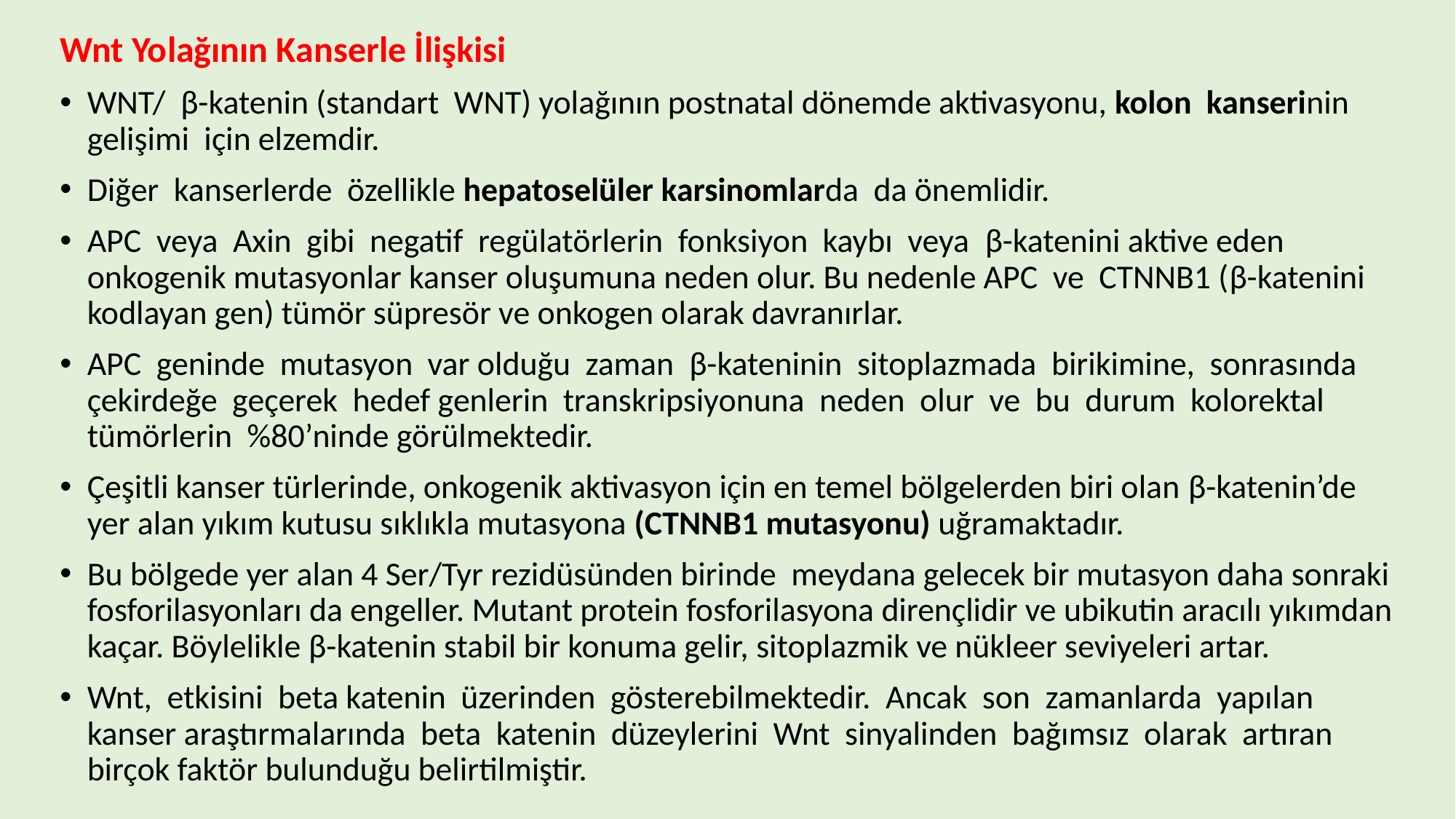

Wnt Yolağının Kanserle İlişkisi
WNT/  β-katenin (standart  WNT) yolağının postnatal dönemde aktivasyonu, kolon  kanserinin  gelişimi  için elzemdir.
Diğer  kanserlerde  özellikle hepatoselüler karsinomlarda  da önemlidir.
APC  veya  Axin  gibi  negatif  regülatörlerin  fonksiyon  kaybı  veya  β-katenini aktive eden onkogenik mutasyonlar kanser oluşumuna neden olur. Bu nedenle APC  ve  CTNNB1 (β-katenini  kodlayan gen) tümör süpresör ve onkogen olarak davranırlar.
APC  geninde  mutasyon  var olduğu  zaman  β-kateninin  sitoplazmada  birikimine,  sonrasında  çekirdeğe  geçerek  hedef genlerin  transkripsiyonuna  neden  olur  ve  bu  durum  kolorektal  tümörlerin  %80’ninde görülmektedir.
Çeşitli kanser türlerinde, onkogenik aktivasyon için en temel bölgelerden biri olan β-katenin’de yer alan yıkım kutusu sıklıkla mutasyona (CTNNB1 mutasyonu) uğramaktadır.
Bu bölgede yer alan 4 Ser/Tyr rezidüsünden birinde  meydana gelecek bir mutasyon daha sonraki fosforilasyonları da engeller. Mutant protein fosforilasyona dirençlidir ve ubikutin aracılı yıkımdan kaçar. Böylelikle β-katenin stabil bir konuma gelir, sitoplazmik ve nükleer seviyeleri artar.
Wnt,  etkisini  beta katenin  üzerinden  gösterebilmektedir.  Ancak  son  zamanlarda  yapılan  kanser araştırmalarında  beta  katenin  düzeylerini  Wnt  sinyalinden  bağımsız  olarak  artıran  birçok faktör bulunduğu belirtilmiştir.